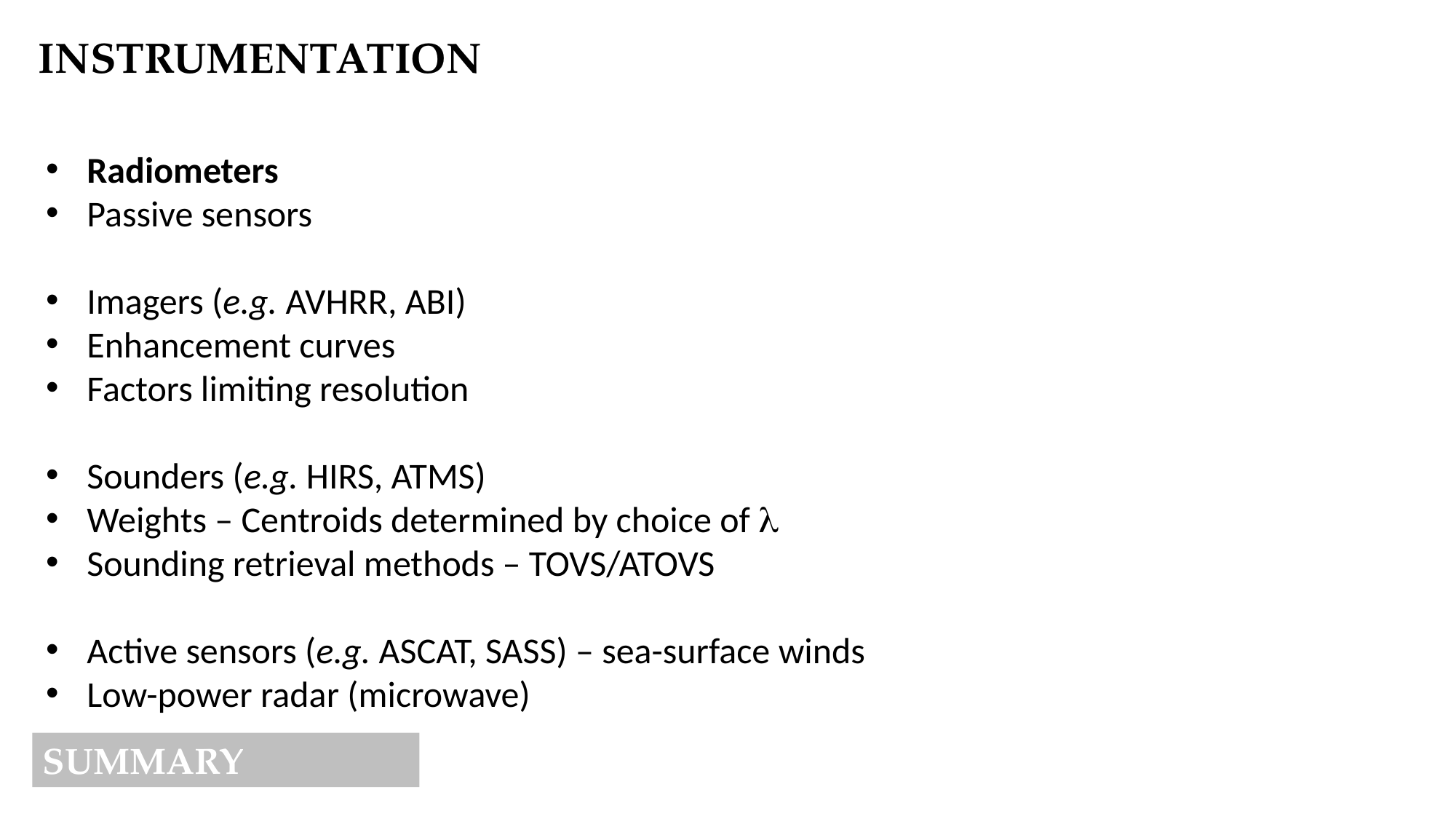

INSTRUMENTATION
Radiometers
Passive sensors

Imagers (e.g. AVHRR, ABI)
Enhancement curves
Factors limiting resolution

Sounders (e.g. HIRS, ATMS)
Weights – Centroids determined by choice of λ
Sounding retrieval methods – TOVS/ATOVS

Active sensors (e.g. ASCAT, SASS) – sea-surface winds
Low-power radar (microwave)
SUMMARY